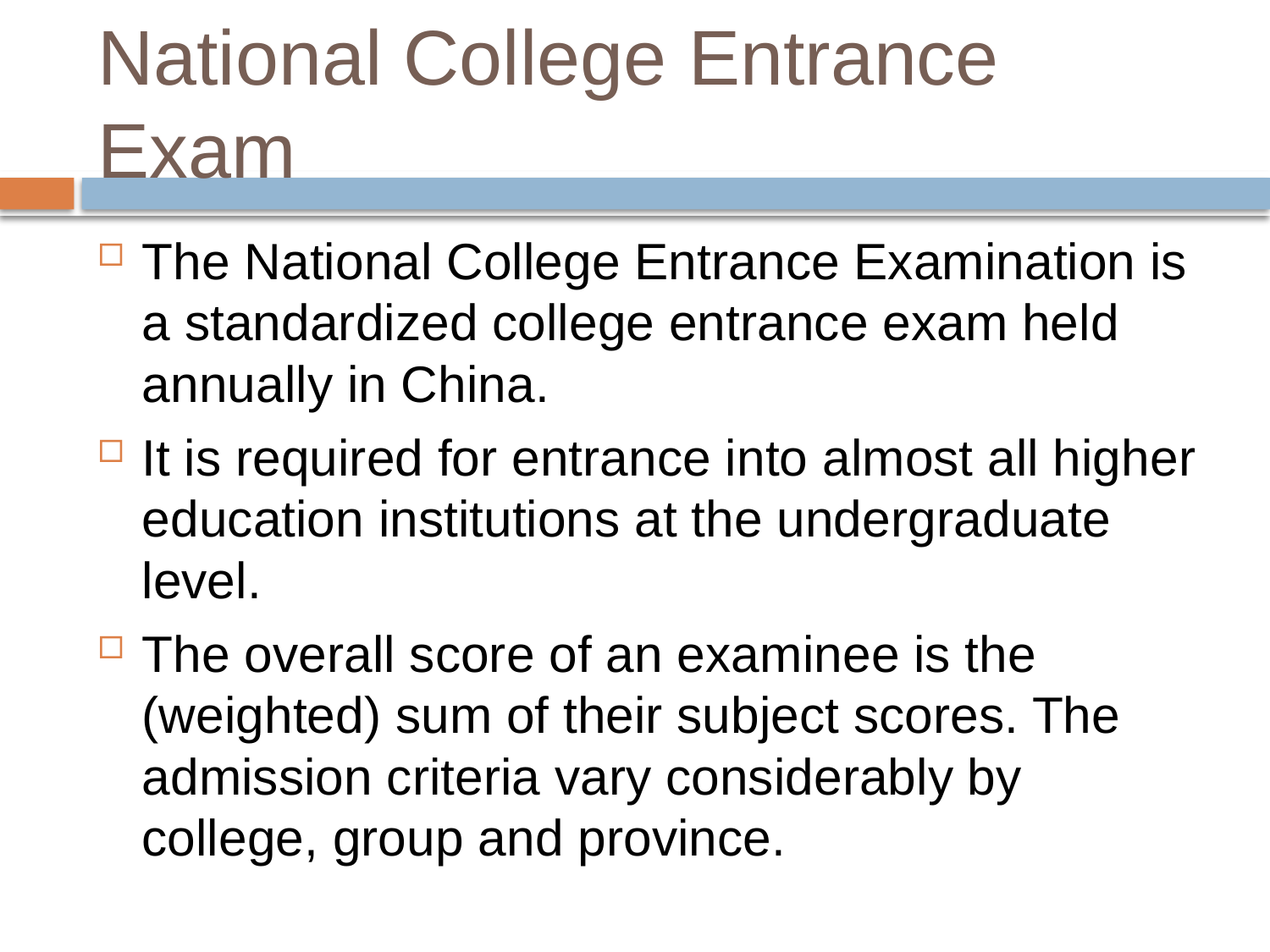

# National College Entrance Exam
The National College Entrance Examination is a standardized college entrance exam held annually in China.
It is required for entrance into almost all higher education institutions at the undergraduate level.
The overall score of an examinee is the (weighted) sum of their subject scores. The admission criteria vary considerably by college, group and province.